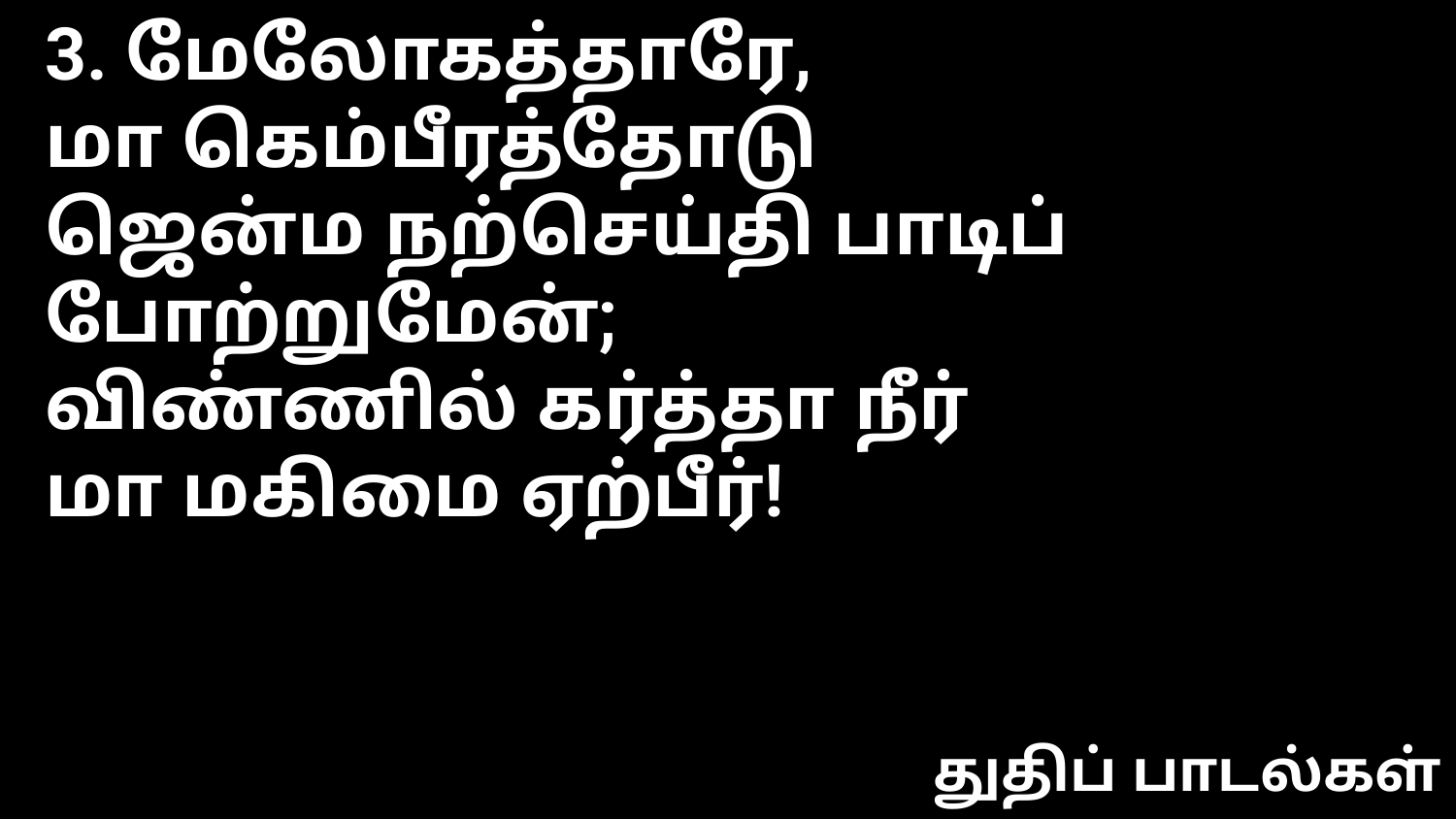

3. மேலோகத்தாரே,
மா கெம்பீரத்தோடு
ஜென்ம நற்செய்தி பாடிப்
போற்றுமேன்;
விண்ணில் கர்த்தா நீர்
மா மகிமை ஏற்பீர்!

துதிப் பாடல்கள்